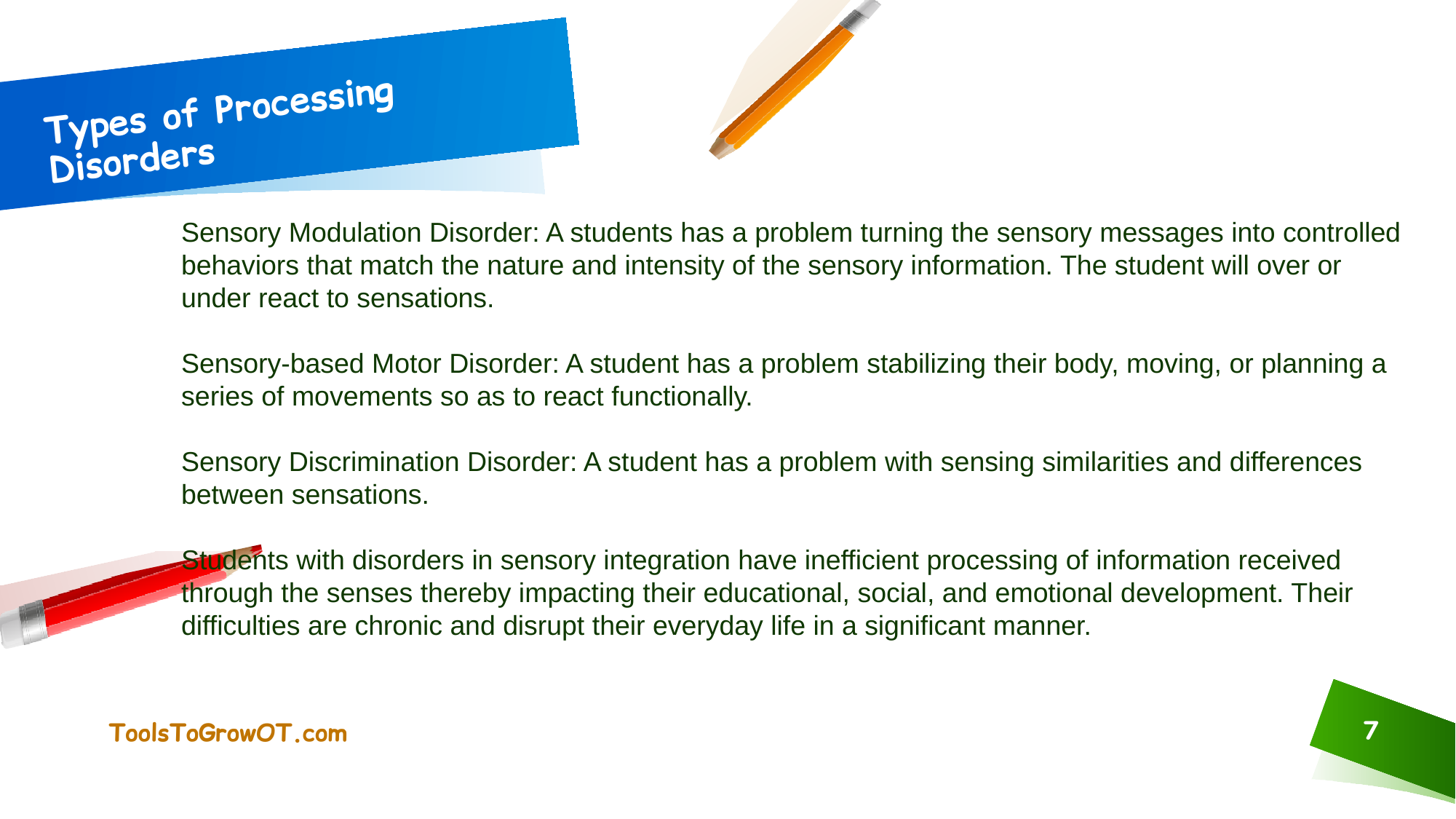

# Types of Processing Disorders
Sensory Modulation Disorder: A students has a problem turning the sensory messages into controlled behaviors that match the nature and intensity of the sensory information. The student will over or under react to sensations.

Sensory-based Motor Disorder: A student has a problem stabilizing their body, moving, or planning a series of movements so as to react functionally.

Sensory Discrimination Disorder: A student has a problem with sensing similarities and differences between sensations.

Students with disorders in sensory integration have inefficient processing of information received through the senses thereby impacting their educational, social, and emotional development. Their difficulties are chronic and disrupt their everyday life in a significant manner.

ToolsToGrowOT.com
7